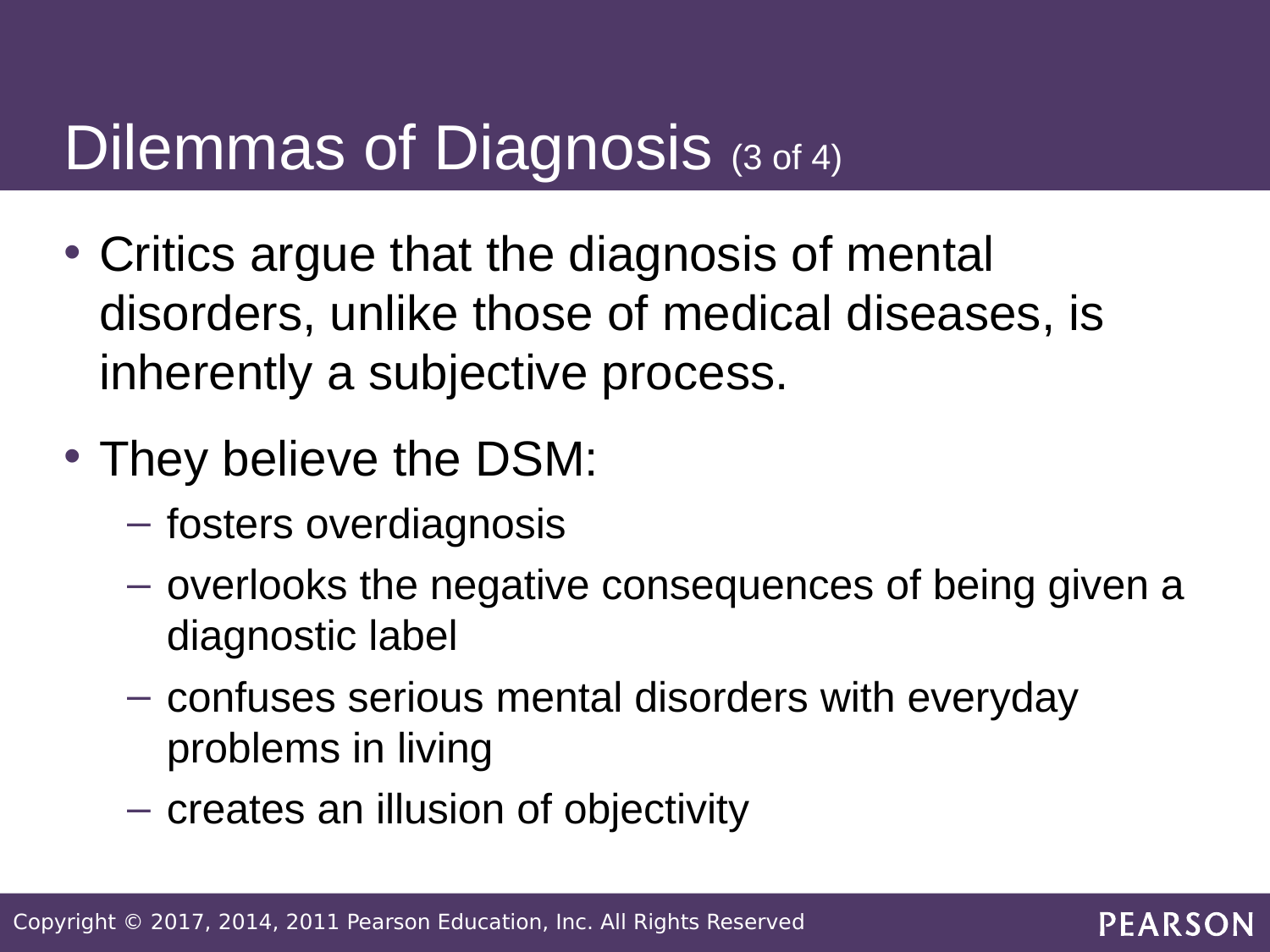

# Dilemmas of Diagnosis (3 of 4)
Critics argue that the diagnosis of mental disorders, unlike those of medical diseases, is inherently a subjective process.
They believe the DSM:
fosters overdiagnosis
overlooks the negative consequences of being given a diagnostic label
confuses serious mental disorders with everyday problems in living
creates an illusion of objectivity